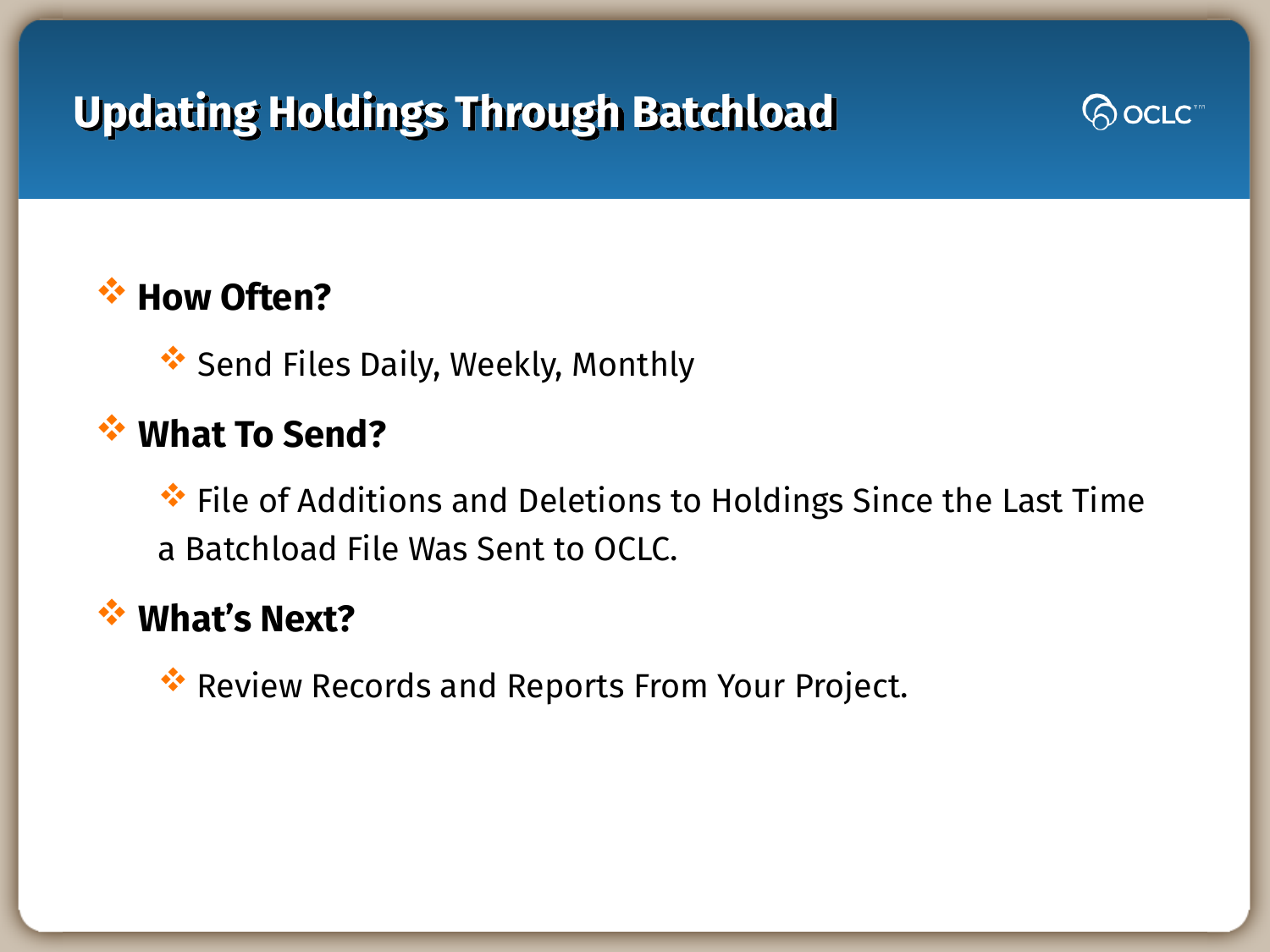

# Updating Holdings Through Batchload
 How Often?
 Send Files Daily, Weekly, Monthly
 What To Send?
 File of Additions and Deletions to Holdings Since the Last Time a Batchload File Was Sent to OCLC.
 What’s Next?
 Review Records and Reports From Your Project.